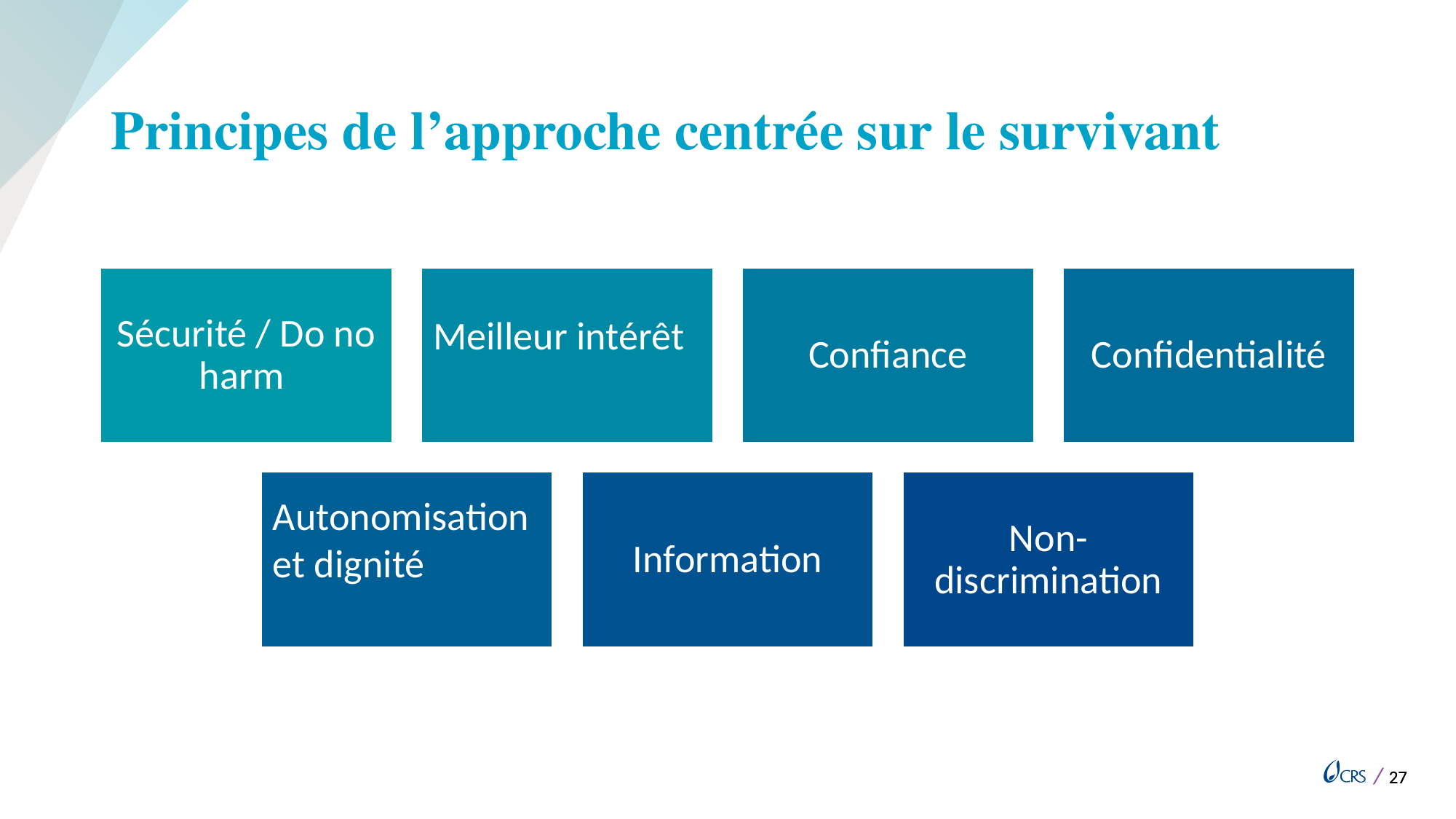

# Principes de l’approche centrée sur le survivant
Sécurité / Do no harm
Meilleur intérêt

Confiance
Confidentialité
Autonomisation et dignité

Information
Non-discrimination